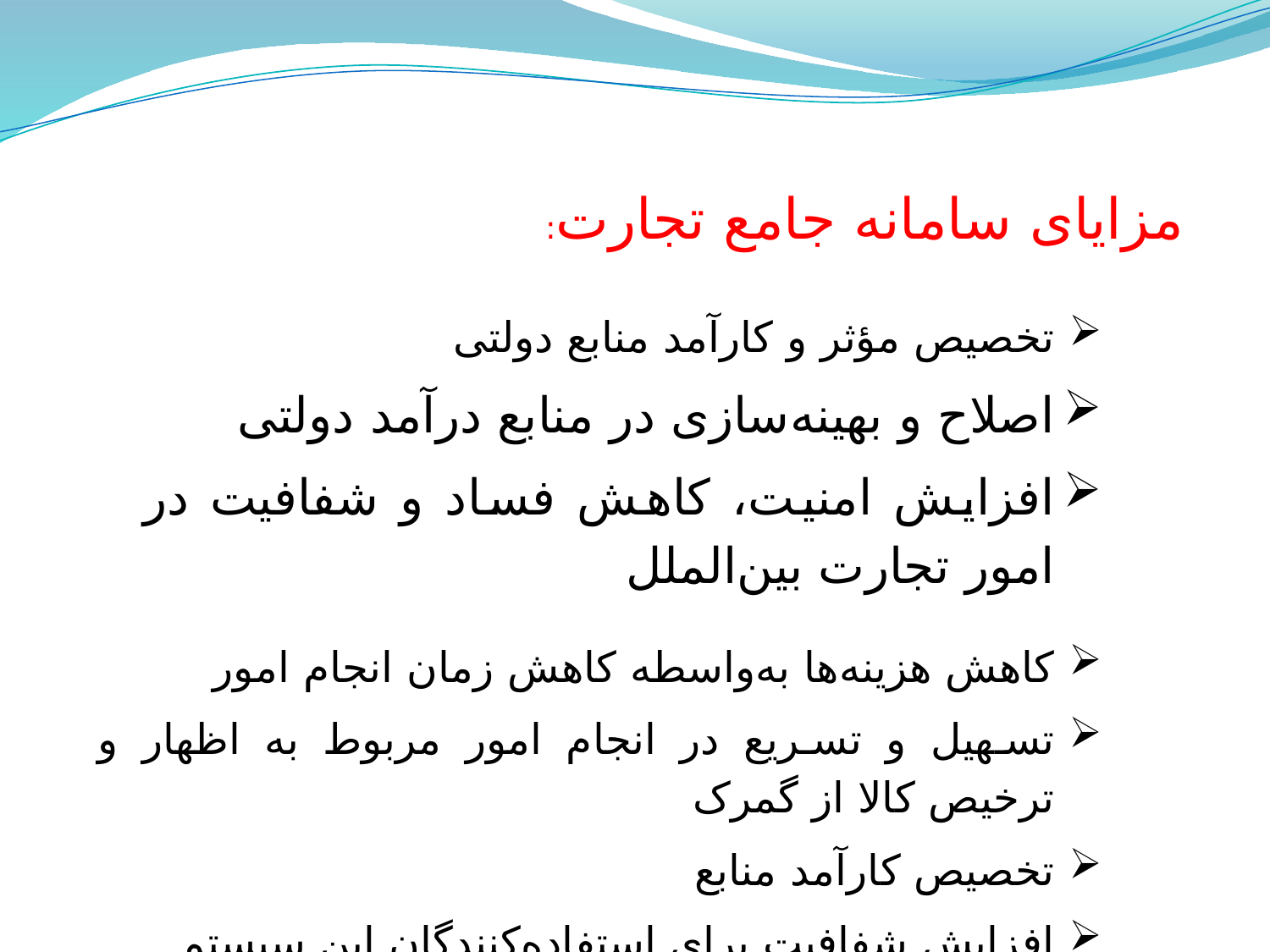

مزایای سامانه جامع تجارت:
تخصیص مؤثر و کارآمد منابع دولتی
اصلاح و بهینه‌سازی در منابع درآمد دولتی
افزایش امنیت، کاهش فساد و شفافیت در امور تجارت بین‌الملل
کاهش هزینه‌ها به‌واسطه کاهش زمان انجام امور
تسهیل و تسریع در انجام امور مربوط به اظهار و ترخیص کالا از گمرک
تخصیص کارآمد منابع
افزایش شفافیت برای استفاده‌کنندگان این سیستم